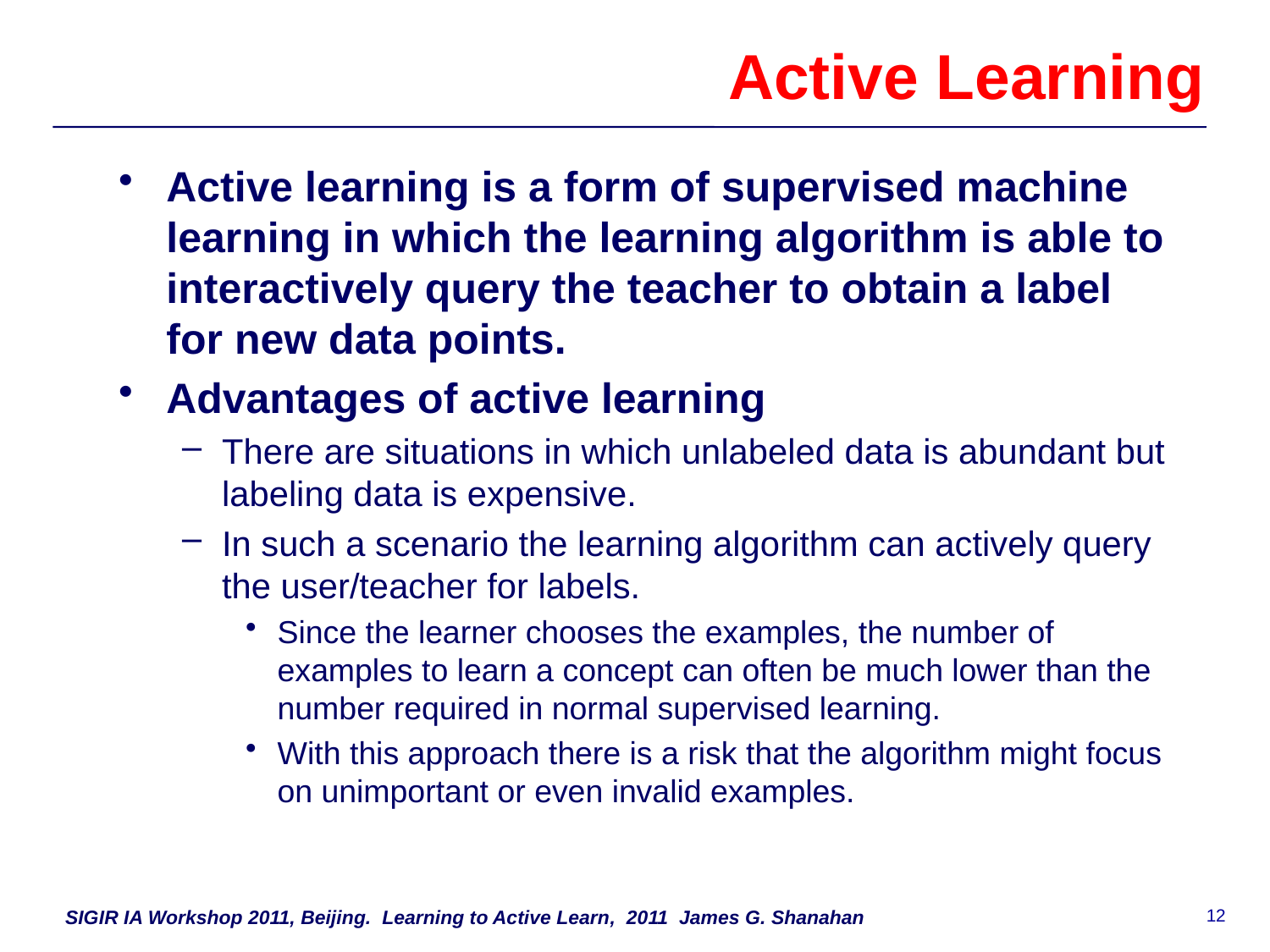

# Active Learning
Active learning is a form of supervised machine learning in which the learning algorithm is able to interactively query the teacher to obtain a label for new data points.
Advantages of active learning
There are situations in which unlabeled data is abundant but labeling data is expensive.
In such a scenario the learning algorithm can actively query the user/teacher for labels.
Since the learner chooses the examples, the number of examples to learn a concept can often be much lower than the number required in normal supervised learning.
With this approach there is a risk that the algorithm might focus on unimportant or even invalid examples.